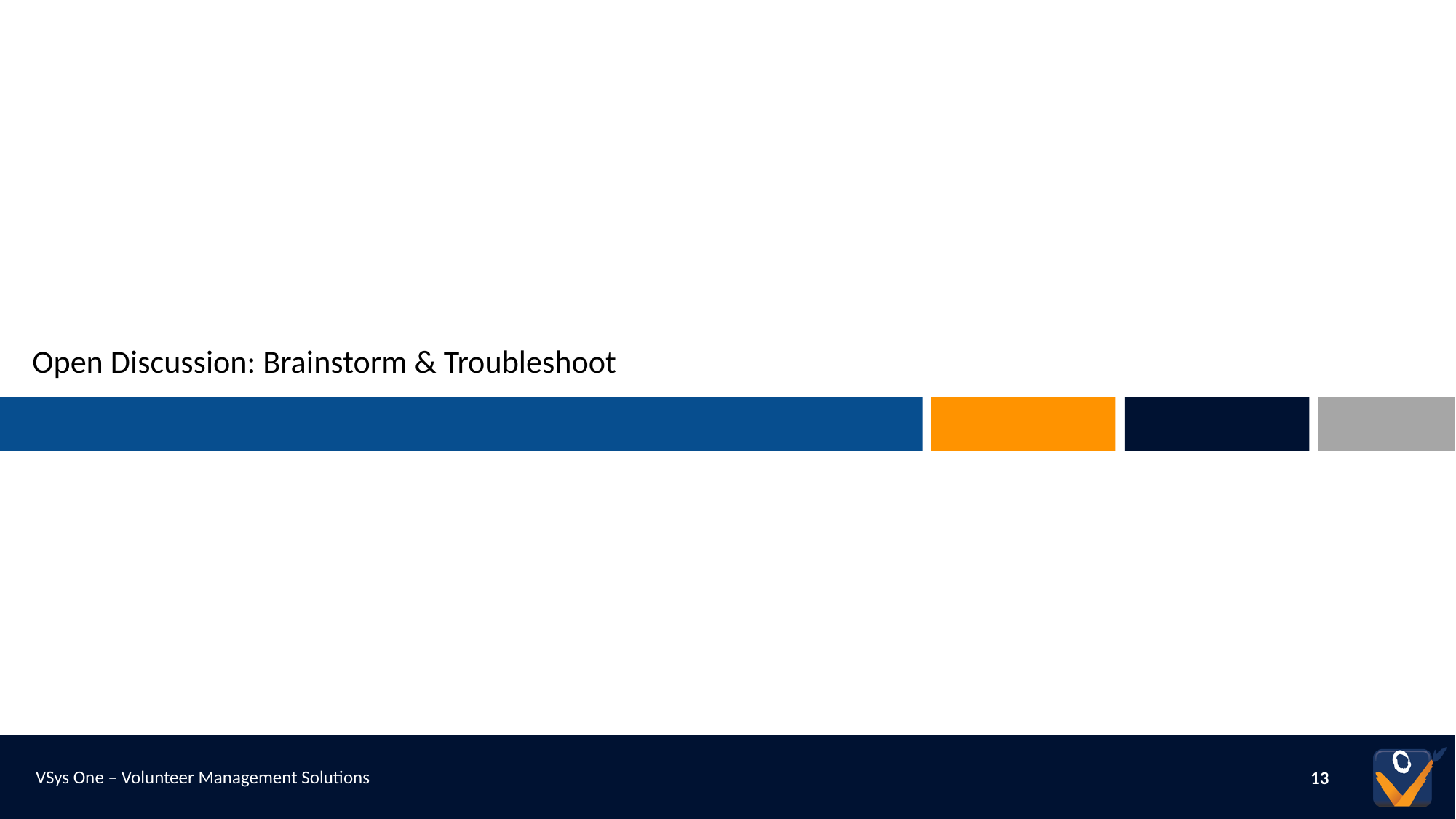

# Open Discussion: Brainstorm & Troubleshoot
13